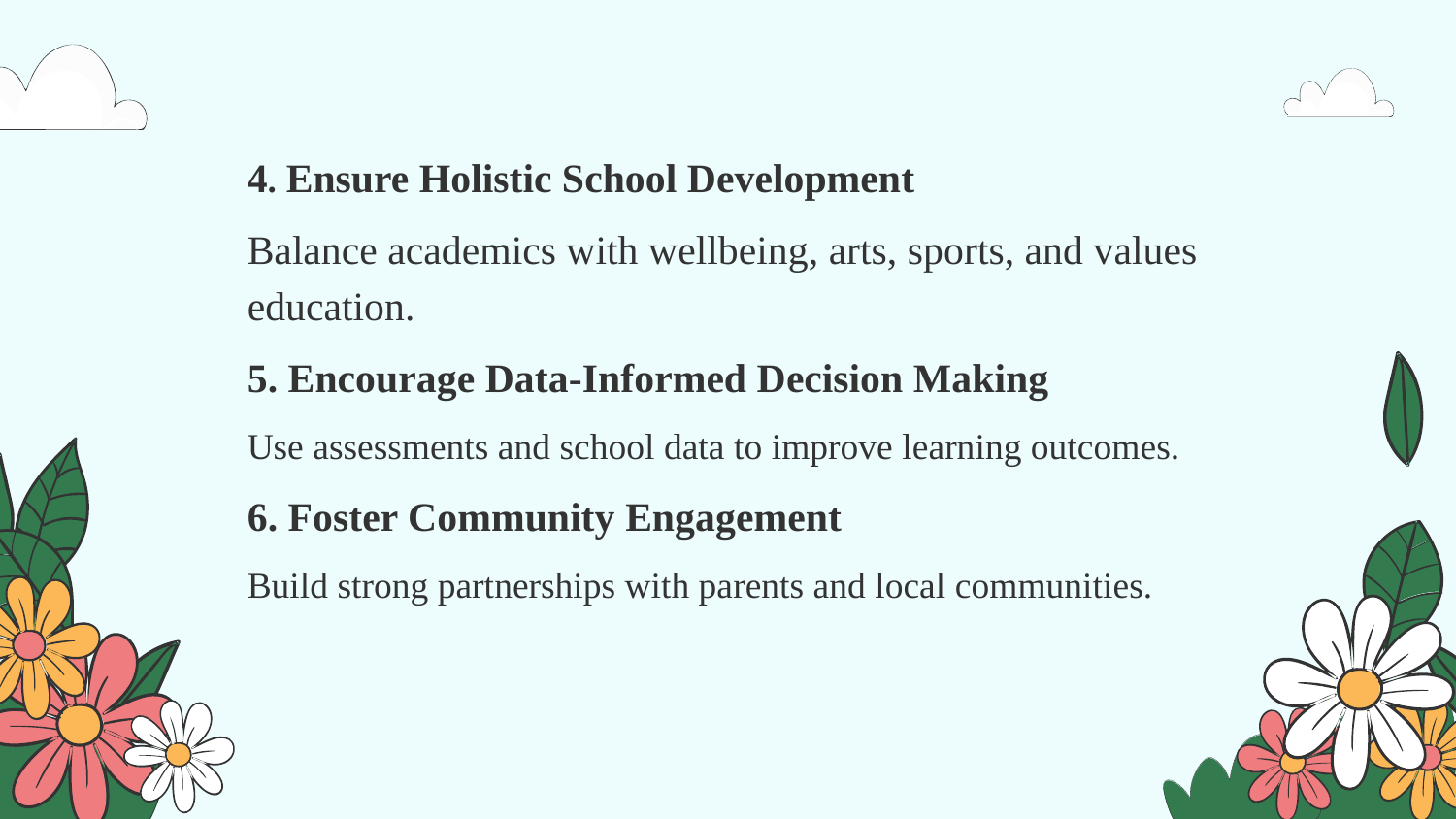

4. Ensure Holistic School Development
Balance academics with wellbeing, arts, sports, and values education.
5. Encourage Data-Informed Decision Making
Use assessments and school data to improve learning outcomes.
6. Foster Community Engagement
Build strong partnerships with parents and local communities.